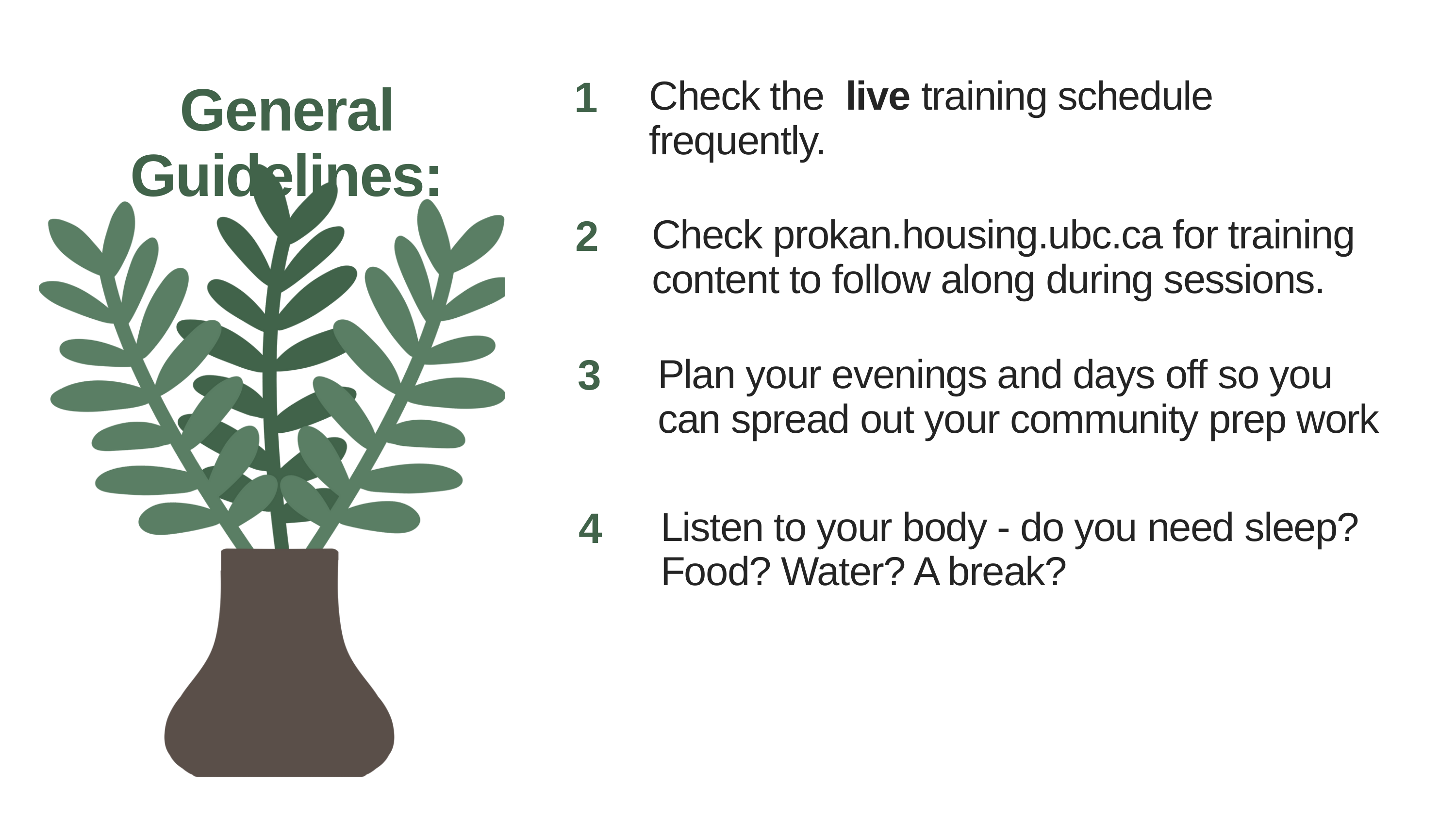

Check the  live training schedule frequently.
1
General Guidelines:

Check prokan.housing.ubc.ca for training content to follow along during sessions.
2
3
Plan your evenings and days off so you can spread out your community prep work
Listen to your body - do you need sleep? Food? Water? A break?
4